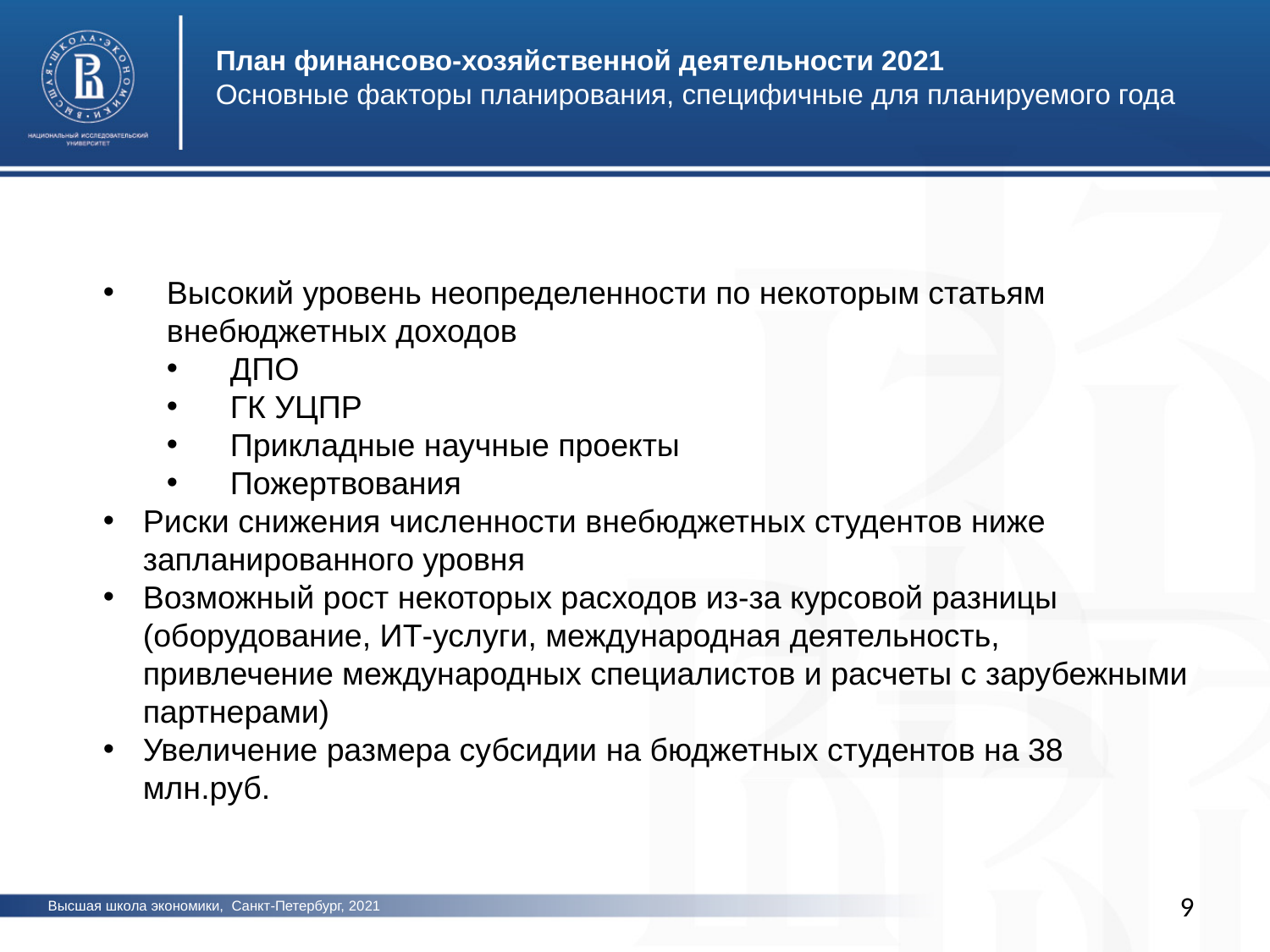

План финансово-хозяйственной деятельности 2021
Основные факторы планирования, специфичные для планируемого года
Высокий уровень неопределенности по некоторым статьям внебюджетных доходов
ДПО
ГК УЦПР
Прикладные научные проекты
Пожертвования
Риски снижения численности внебюджетных студентов ниже запланированного уровня
Возможный рост некоторых расходов из-за курсовой разницы
(оборудование, ИТ‐услуги, международная деятельность, привлечение международных специалистов и расчеты с зарубежными партнерами)
Увеличение размера субсидии на бюджетных студентов на 38 млн.руб.
9